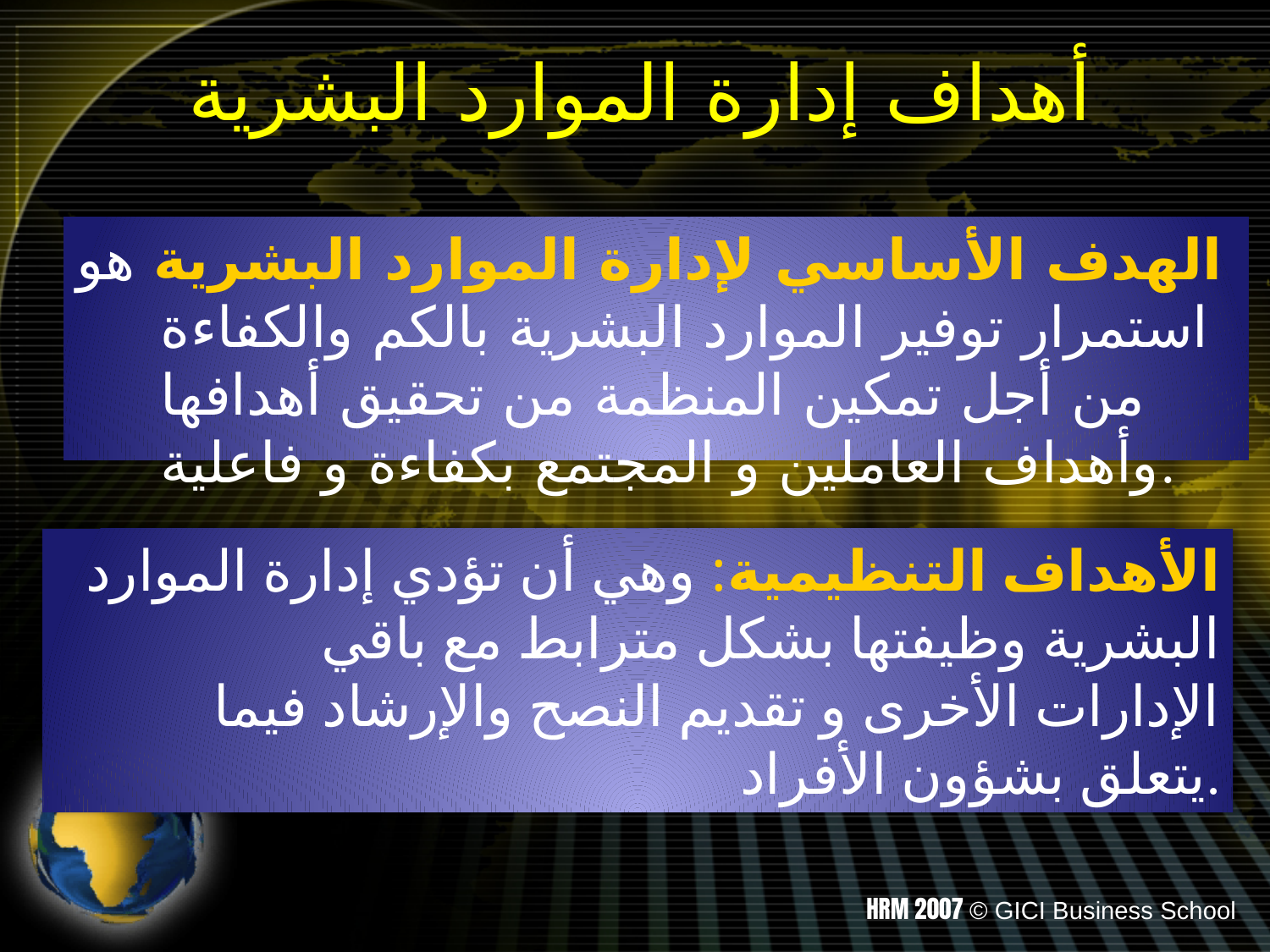

# أهداف إدارة الموارد البشرية
الهدف الأساسي لإدارة الموارد البشرية هو استمرار توفير الموارد البشرية بالكم والكفاءة من أجل تمكين المنظمة من تحقيق أهدافها وأهداف العاملين و المجتمع بكفاءة و فاعلية.

الأهداف التنظيمية: وهي أن تؤدي إدارة الموارد البشرية وظيفتها بشكل مترابط مع باقي الإدارات الأخرى و تقديم النصح والإرشاد فيما يتعلق بشؤون الأفراد.